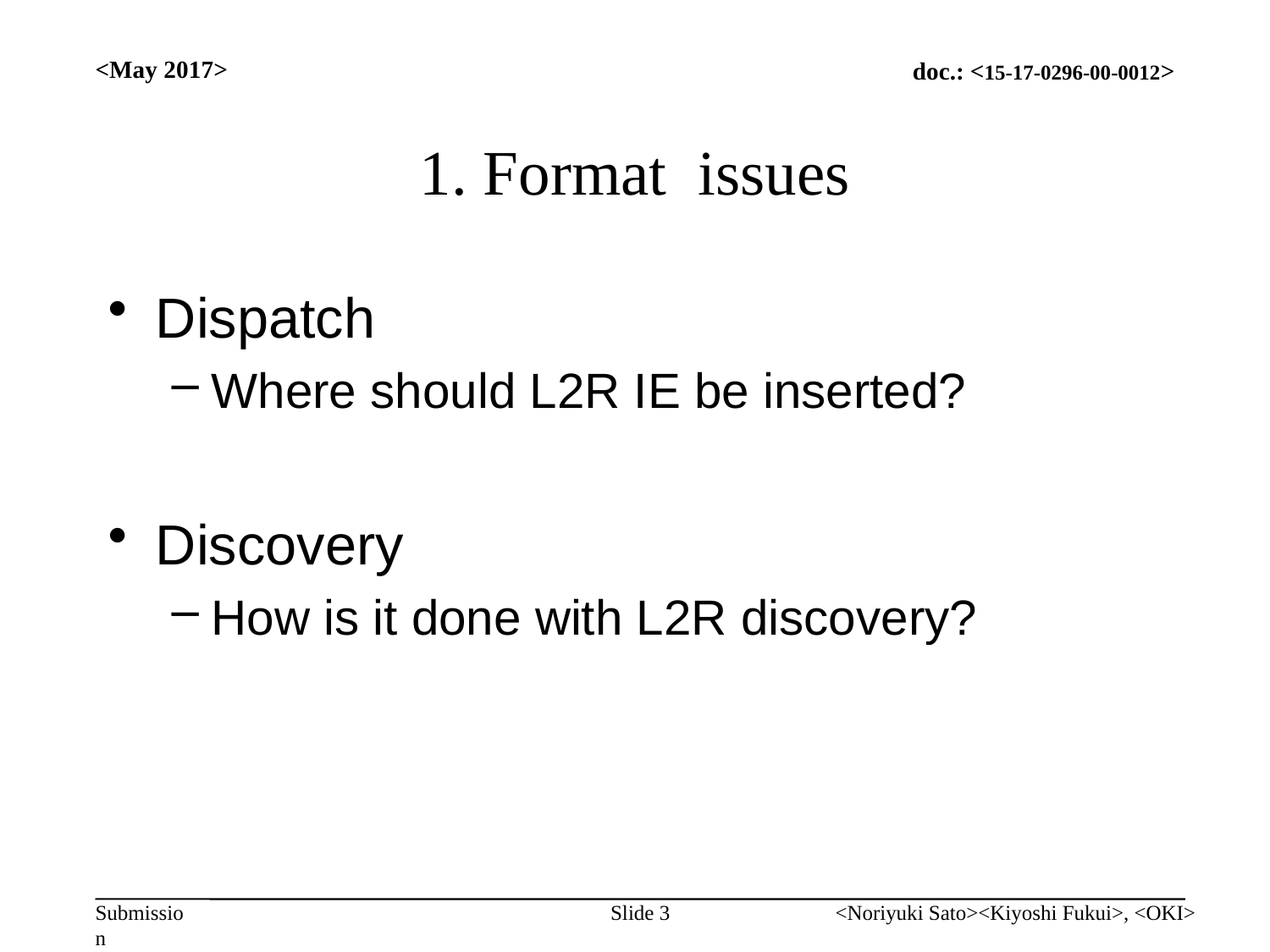

<May 2017>
# 1. Format  issues
Dispatch
Where should L2R IE be inserted?

Discovery
How is it done with L2R discovery?
Slide 3
<Noriyuki Sato><Kiyoshi Fukui>, <OKI>